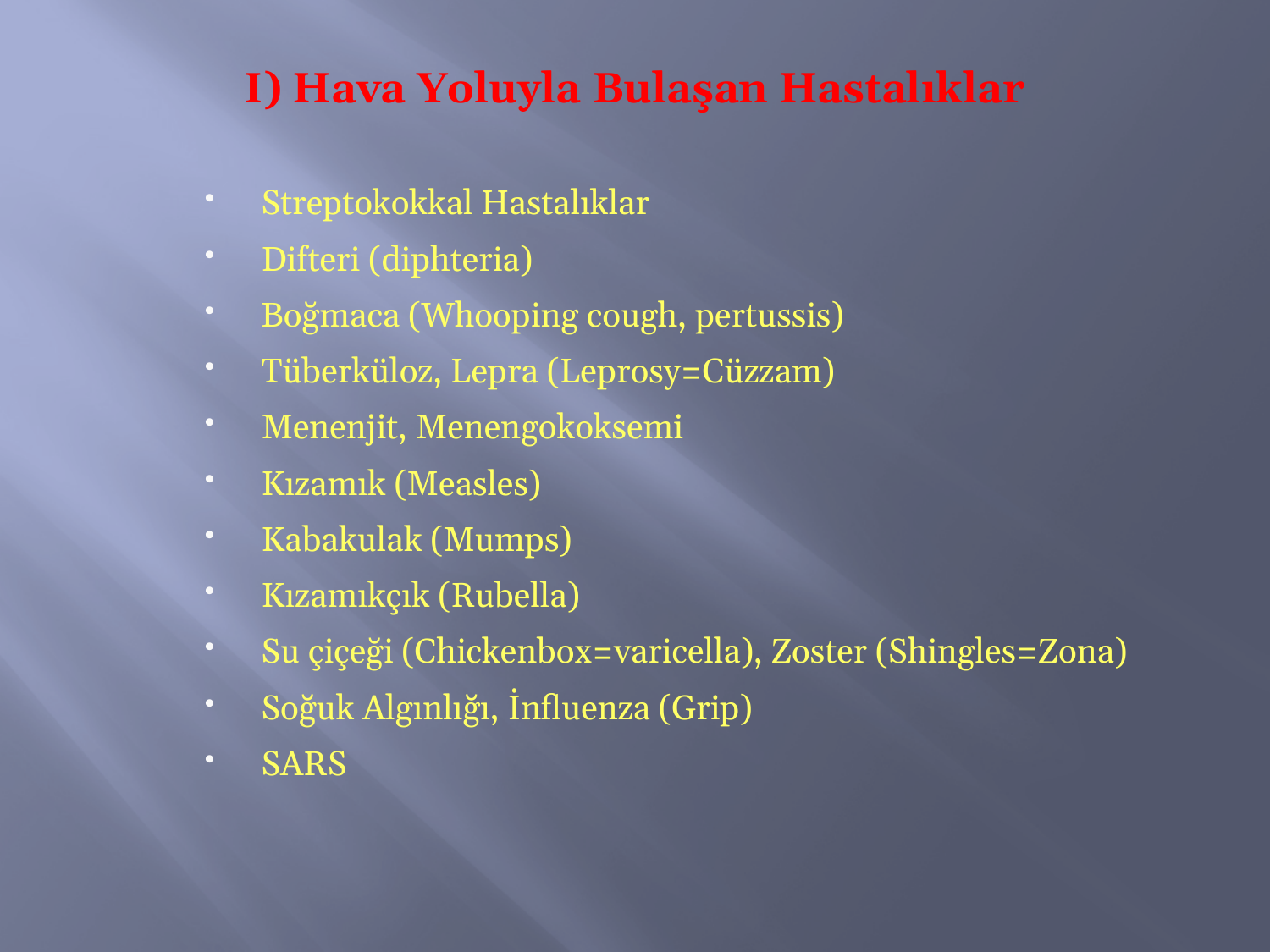

# I) Hava Yoluyla Bulaşan Hastalıklar
Streptokokkal Hastalıklar
Difteri (diphteria)
Boğmaca (Whooping cough, pertussis)
Tüberküloz, Lepra (Leprosy=Cüzzam)
Menenjit, Menengokoksemi
Kızamık (Measles)
Kabakulak (Mumps)
Kızamıkçık (Rubella)
Su çiçeği (Chickenbox=varicella), Zoster (Shingles=Zona)
Soğuk Algınlığı, İnfluenza (Grip)
SARS